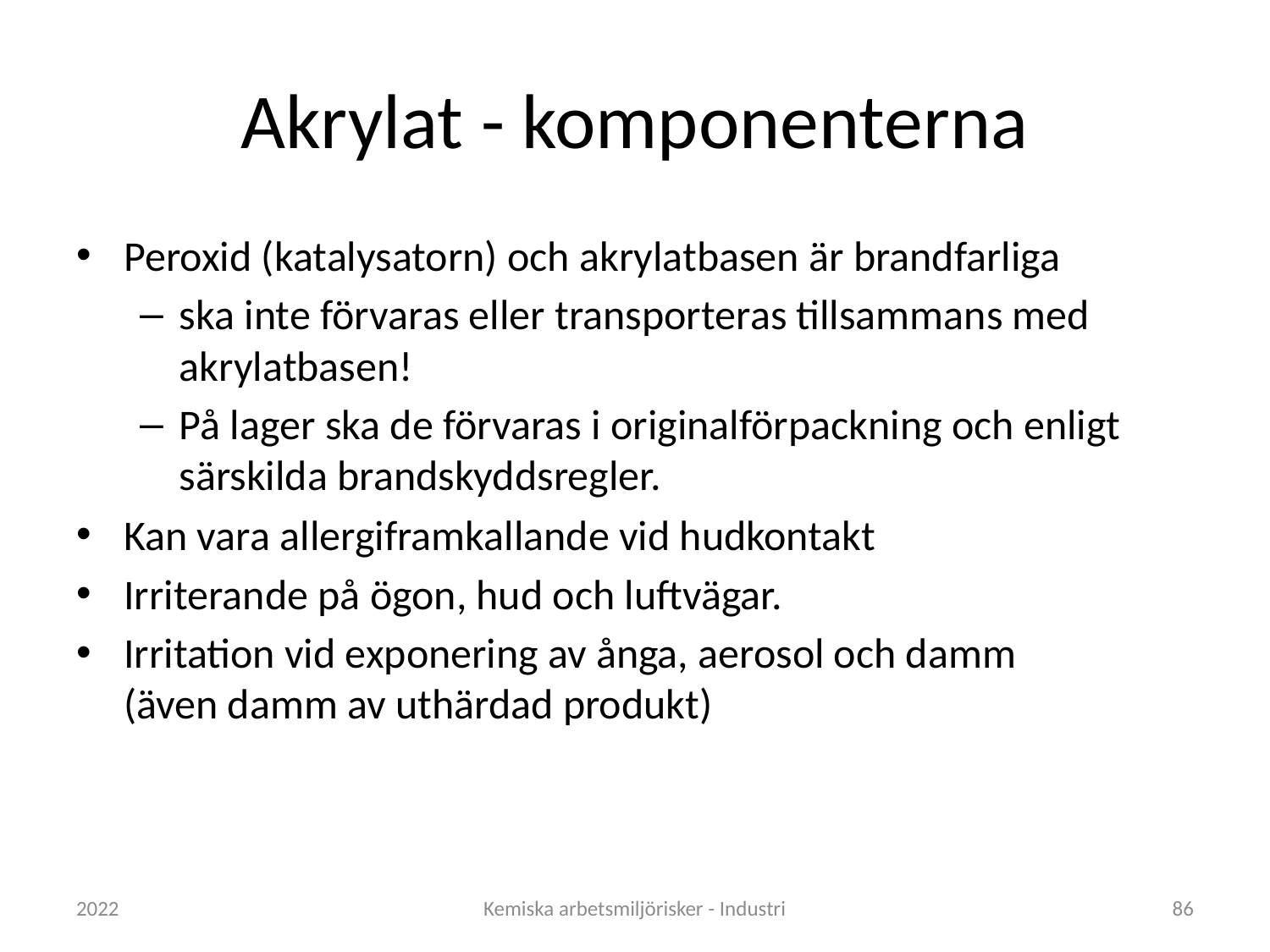

# Akrylat - komponenterna
Peroxid (katalysatorn) och akrylatbasen är brandfarliga
ska inte förvaras eller transporteras tillsammans med akrylatbasen!
På lager ska de förvaras i originalförpackning och enligt särskilda brandskyddsregler.
Kan vara allergiframkallande vid hudkontakt
Irriterande på ögon, hud och luftvägar.
Irritation vid exponering av ånga, aerosol och damm
(även damm av uthärdad produkt)
2022
Kemiska arbetsmiljörisker - Industri
86